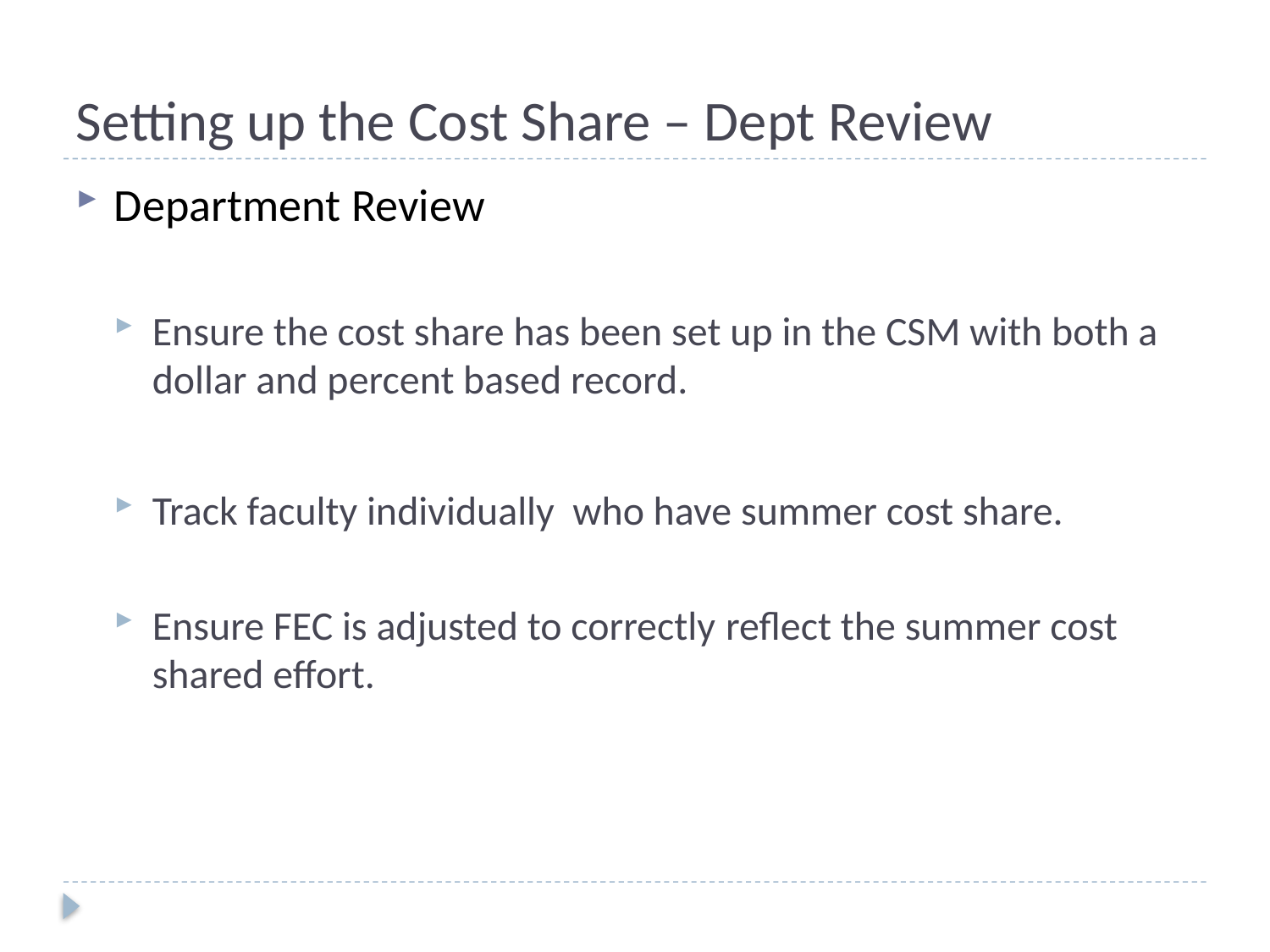

# Setting up the Cost Share – Dept Review
Department Review

Ensure the cost share has been set up in the CSM with both a dollar and percent based record.

Track faculty individually  who have summer cost share.

Ensure FEC is adjusted to correctly reflect the summer cost shared effort.